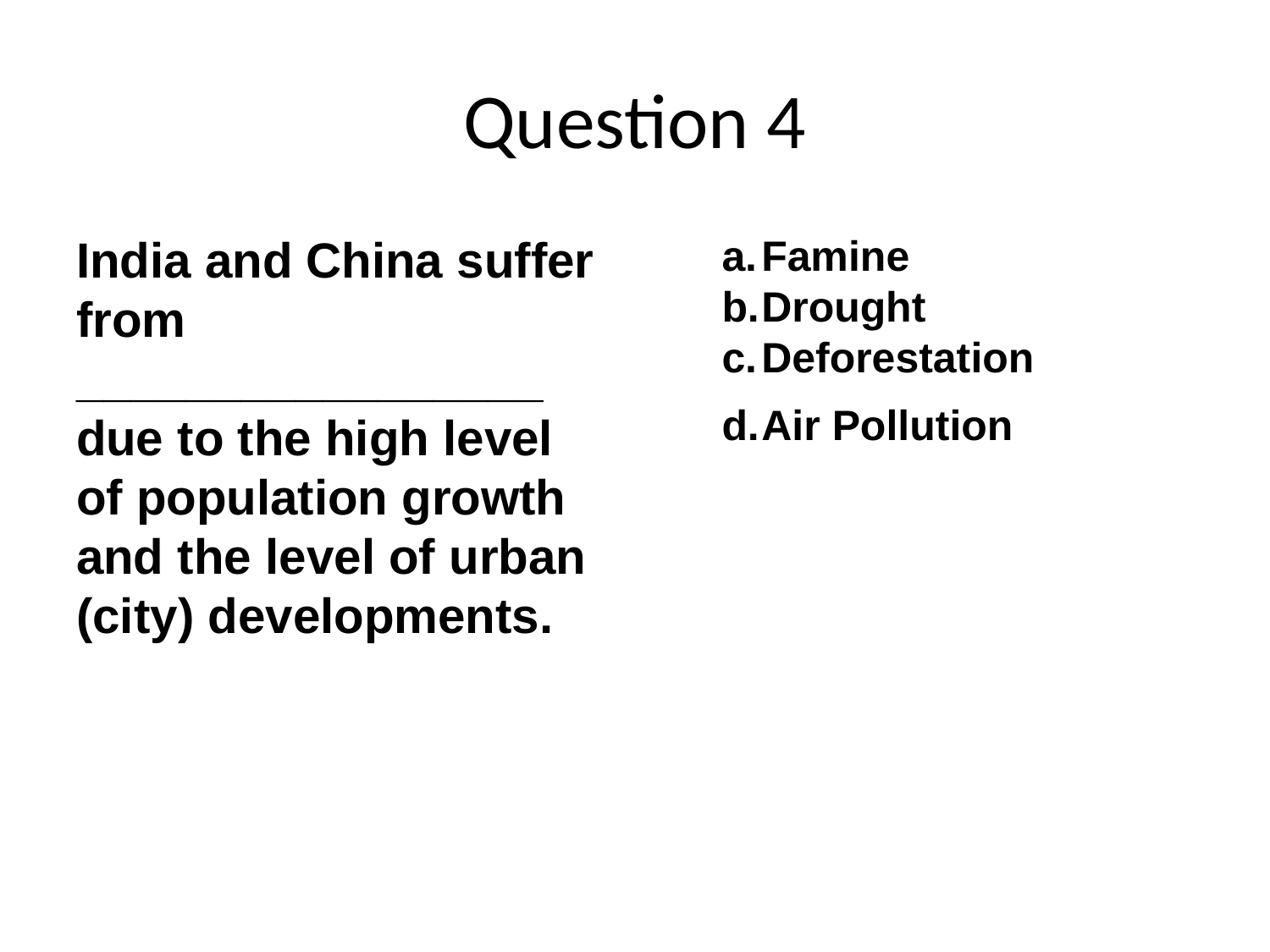

# Question 4
India and China suffer from _________________ due to the high level of population growth and the level of urban (city) developments.

Famine
Drought
Deforestation
Air Pollution